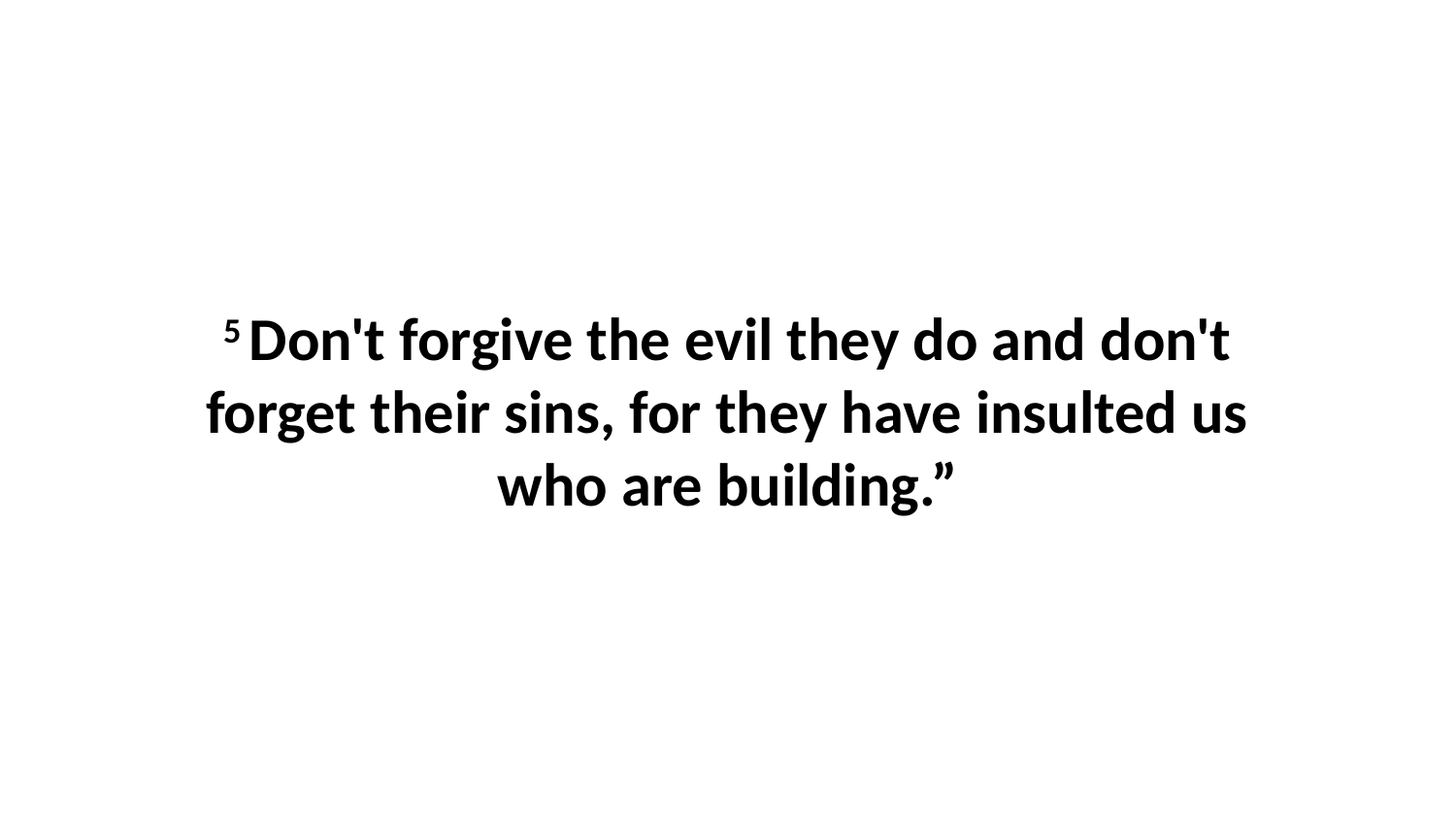

5 Don't forgive the evil they do and don't forget their sins, for they have insulted us who are building.”